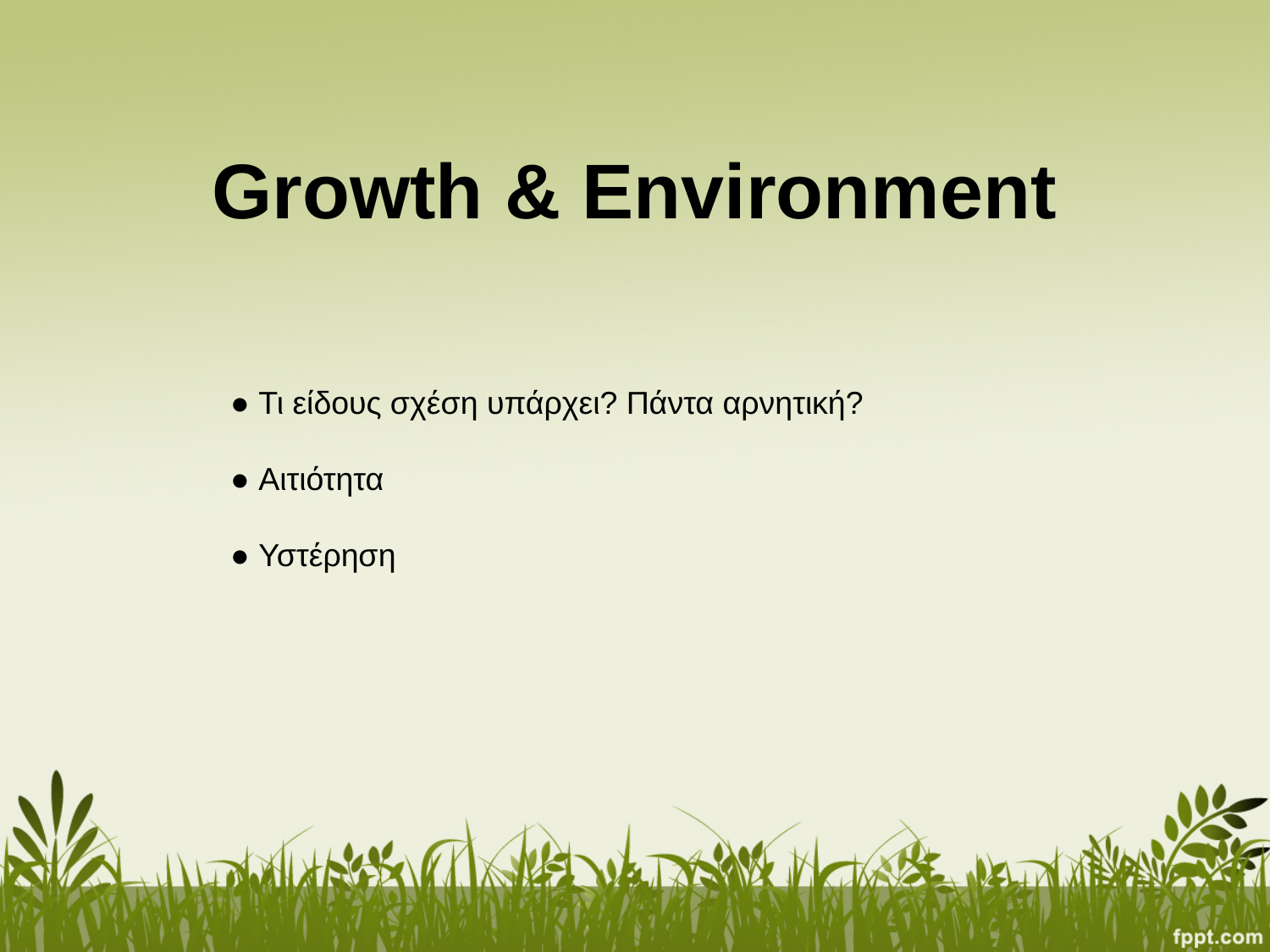

# Growth & Environment
● Τι είδους σχέση υπάρχει? Πάντα αρνητική?

● Αιτιότητα

● Υστέρηση